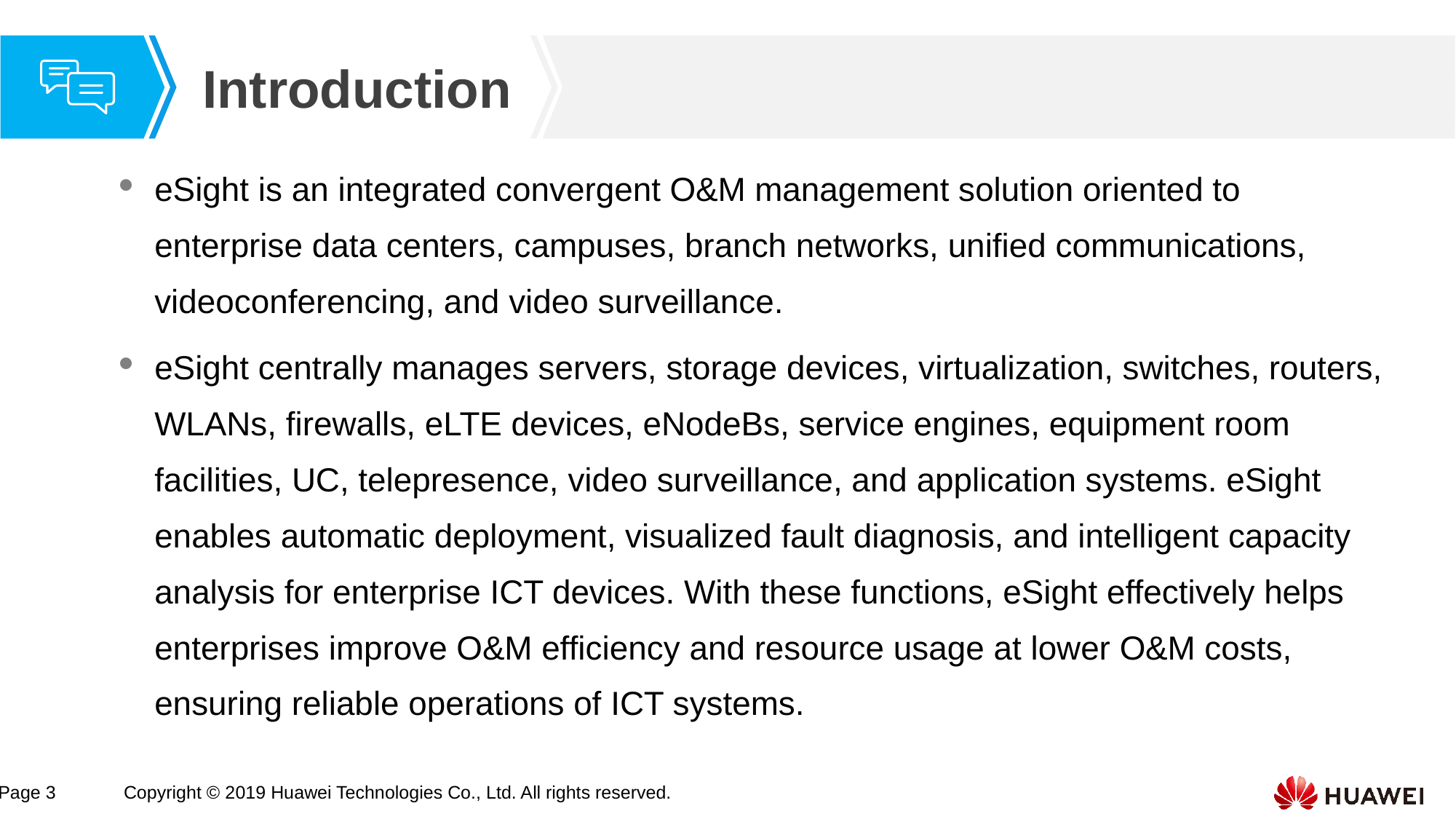

eSight is an integrated convergent O&M management solution oriented to enterprise data centers, campuses, branch networks, unified communications, videoconferencing, and video surveillance.
eSight centrally manages servers, storage devices, virtualization, switches, routers, WLANs, firewalls, eLTE devices, eNodeBs, service engines, equipment room facilities, UC, telepresence, video surveillance, and application systems. eSight enables automatic deployment, visualized fault diagnosis, and intelligent capacity analysis for enterprise ICT devices. With these functions, eSight effectively helps enterprises improve O&M efficiency and resource usage at lower O&M costs, ensuring reliable operations of ICT systems.